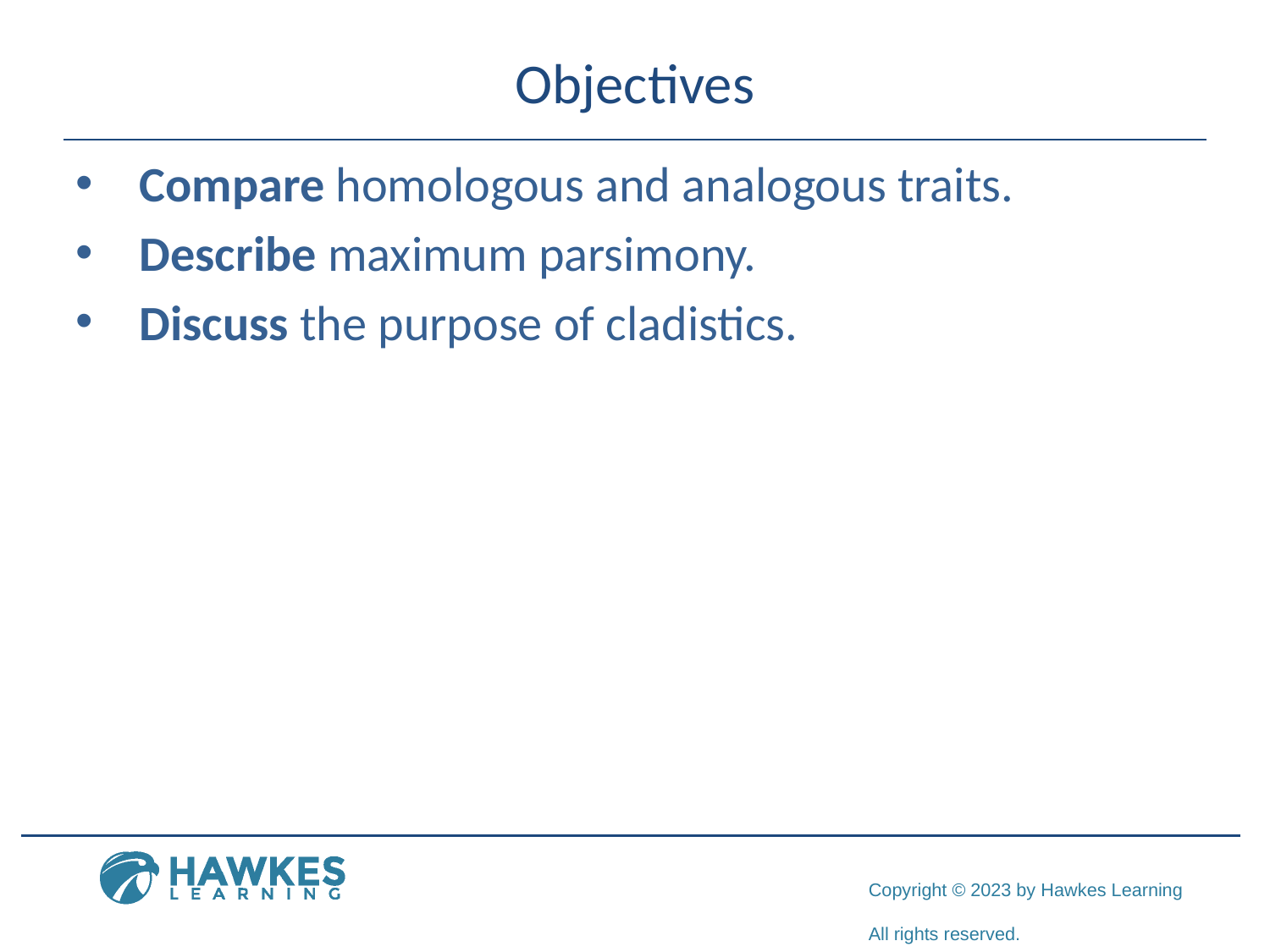

# Objectives
Compare homologous and analogous traits.
Describe maximum parsimony.
Discuss the purpose of cladistics.